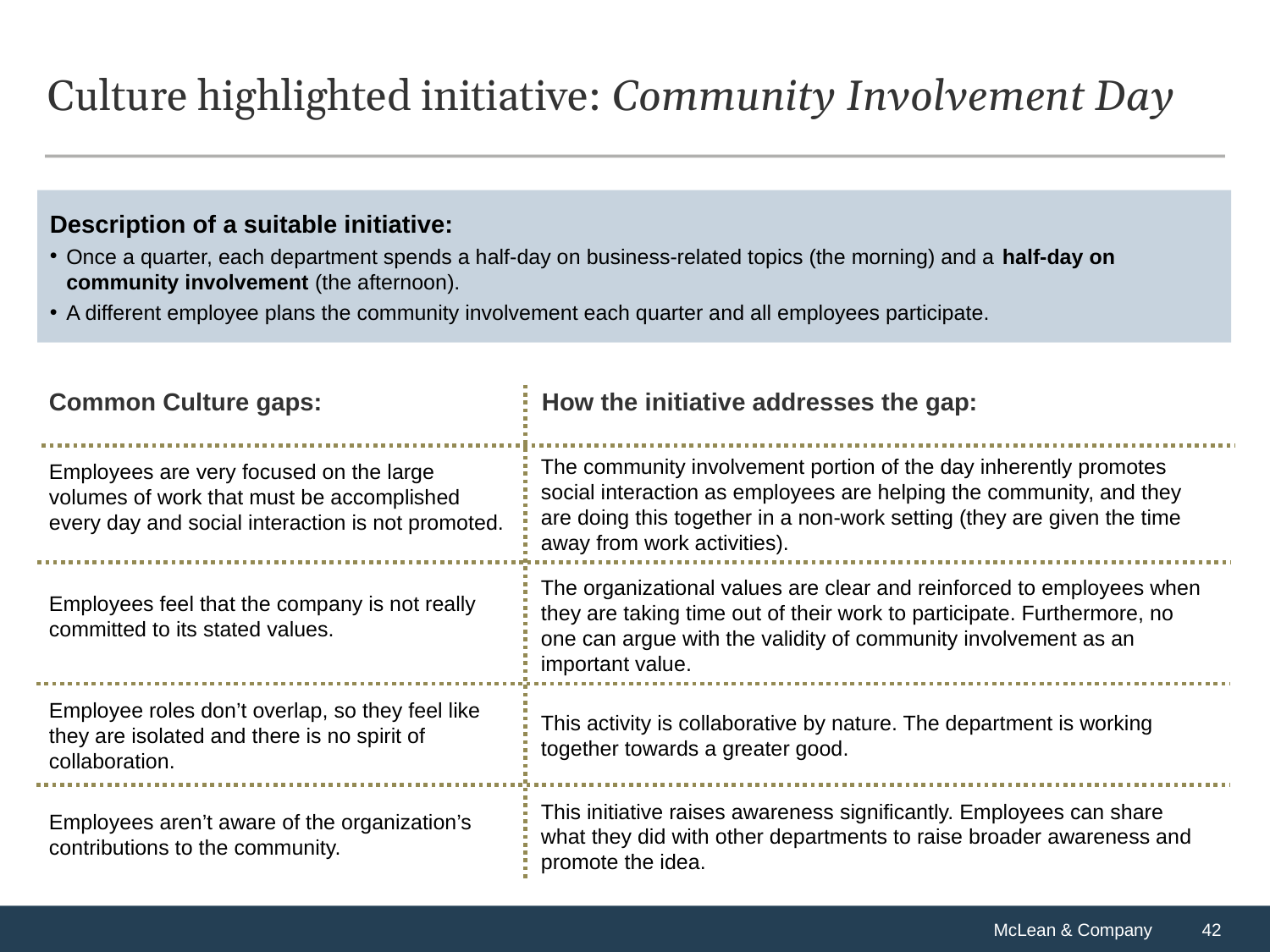

# Culture highlighted initiative: Community Involvement Day
Description of a suitable initiative:
Once a quarter, each department spends a half-day on business-related topics (the morning) and a half-day on community involvement (the afternoon).
A different employee plans the community involvement each quarter and all employees participate.
Common Culture gaps:
How the initiative addresses the gap:

The community involvement portion of the day inherently promotes social interaction as employees are helping the community, and they are doing this together in a non-work setting (they are given the time away from work activities).
Employees are very focused on the large volumes of work that must be accomplished every day and social interaction is not promoted.
The organizational values are clear and reinforced to employees when they are taking time out of their work to participate. Furthermore, no one can argue with the validity of community involvement as an important value.
Employees feel that the company is not really committed to its stated values.
Employee roles don’t overlap, so they feel like they are isolated and there is no spirit of collaboration.
This activity is collaborative by nature. The department is working together towards a greater good.
This initiative raises awareness significantly. Employees can share what they did with other departments to raise broader awareness and promote the idea.
Employees aren’t aware of the organization’s contributions to the community.